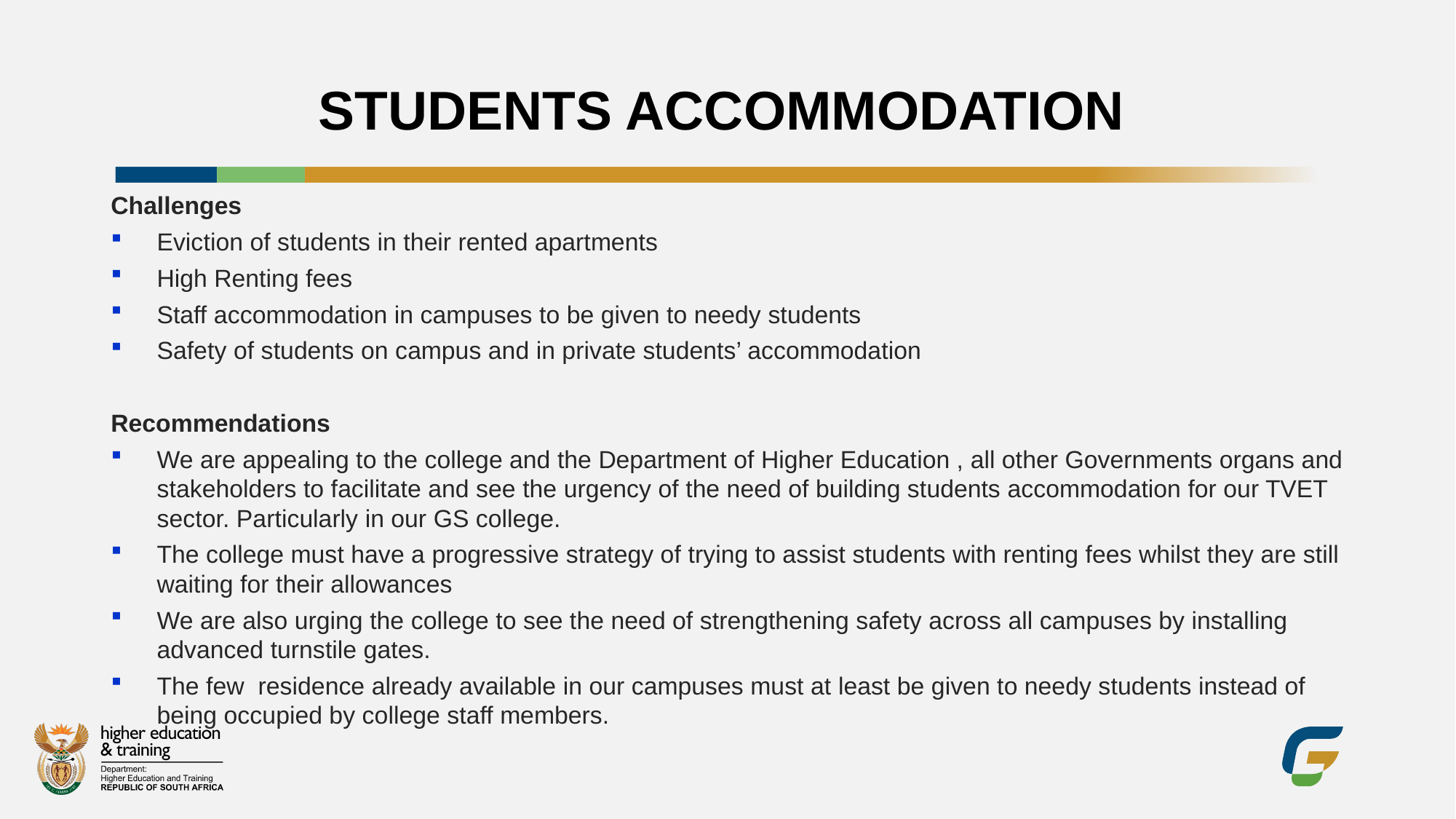

# STUDENTS ACCOMMODATION
Challenges
Eviction of students in their rented apartments
High Renting fees
Staff accommodation in campuses to be given to needy students
Safety of students on campus and in private students’ accommodation

Recommendations
We are appealing to the college and the Department of Higher Education , all other Governments organs and stakeholders to facilitate and see the urgency of the need of building students accommodation for our TVET sector. Particularly in our GS college.
The college must have a progressive strategy of trying to assist students with renting fees whilst they are still waiting for their allowances
We are also urging the college to see the need of strengthening safety across all campuses by installing advanced turnstile gates.
The few  residence already available in our campuses must at least be given to needy students instead of being occupied by college staff members.